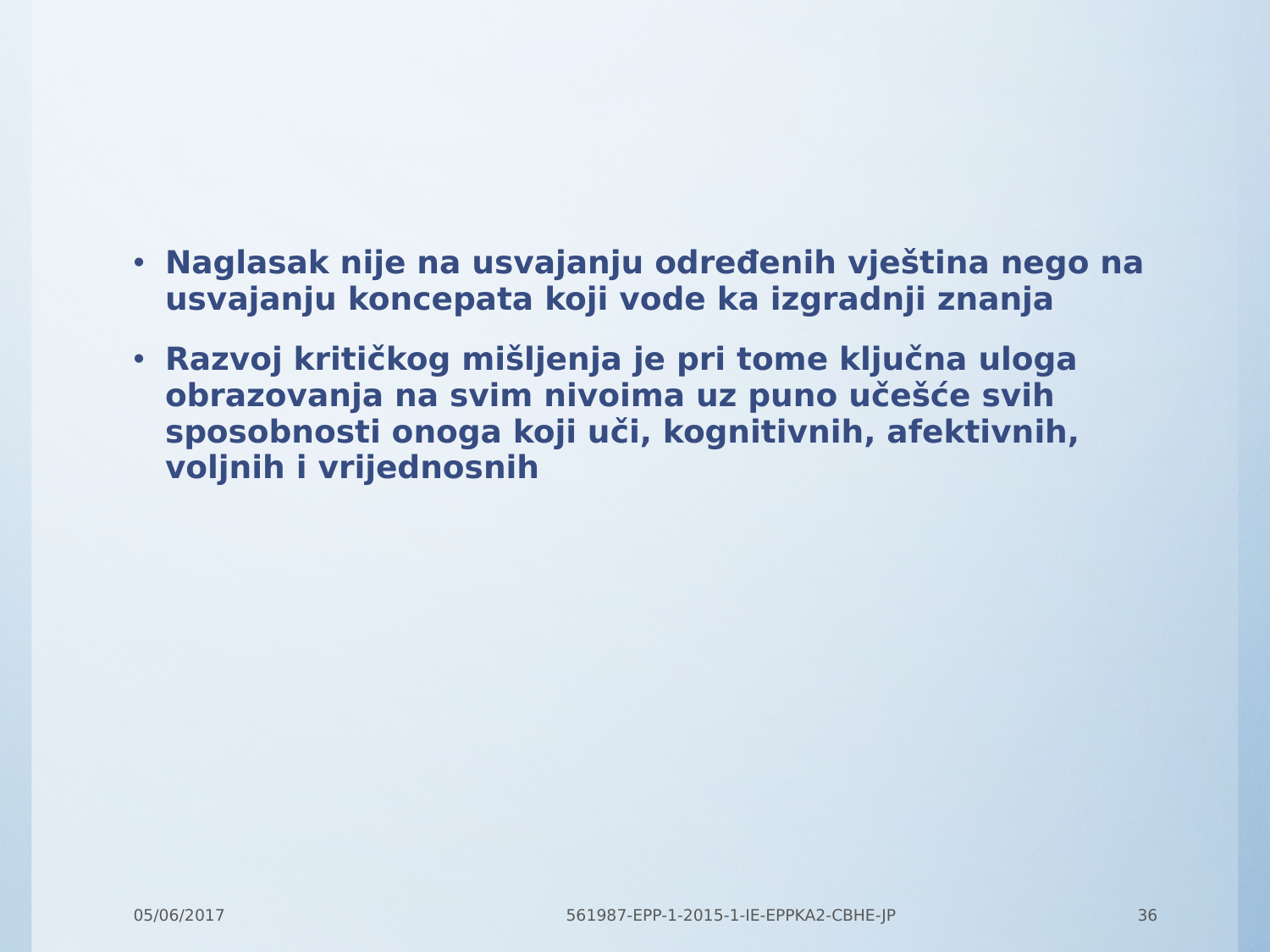

#
Naglasak nije na usvajanju određenih vještina nego na usvajanju koncepata koji vode ka izgradnji znanja
Razvoj kritičkog mišljenja je pri tome ključna uloga obrazovanja na svim nivoima uz puno učešće svih sposobnosti onoga koji uči, kognitivnih, afektivnih, voljnih i vrijednosnih
05/06/2017
561987-EPP-1-2015-1-IE-EPPKA2-CBHE-JP
36